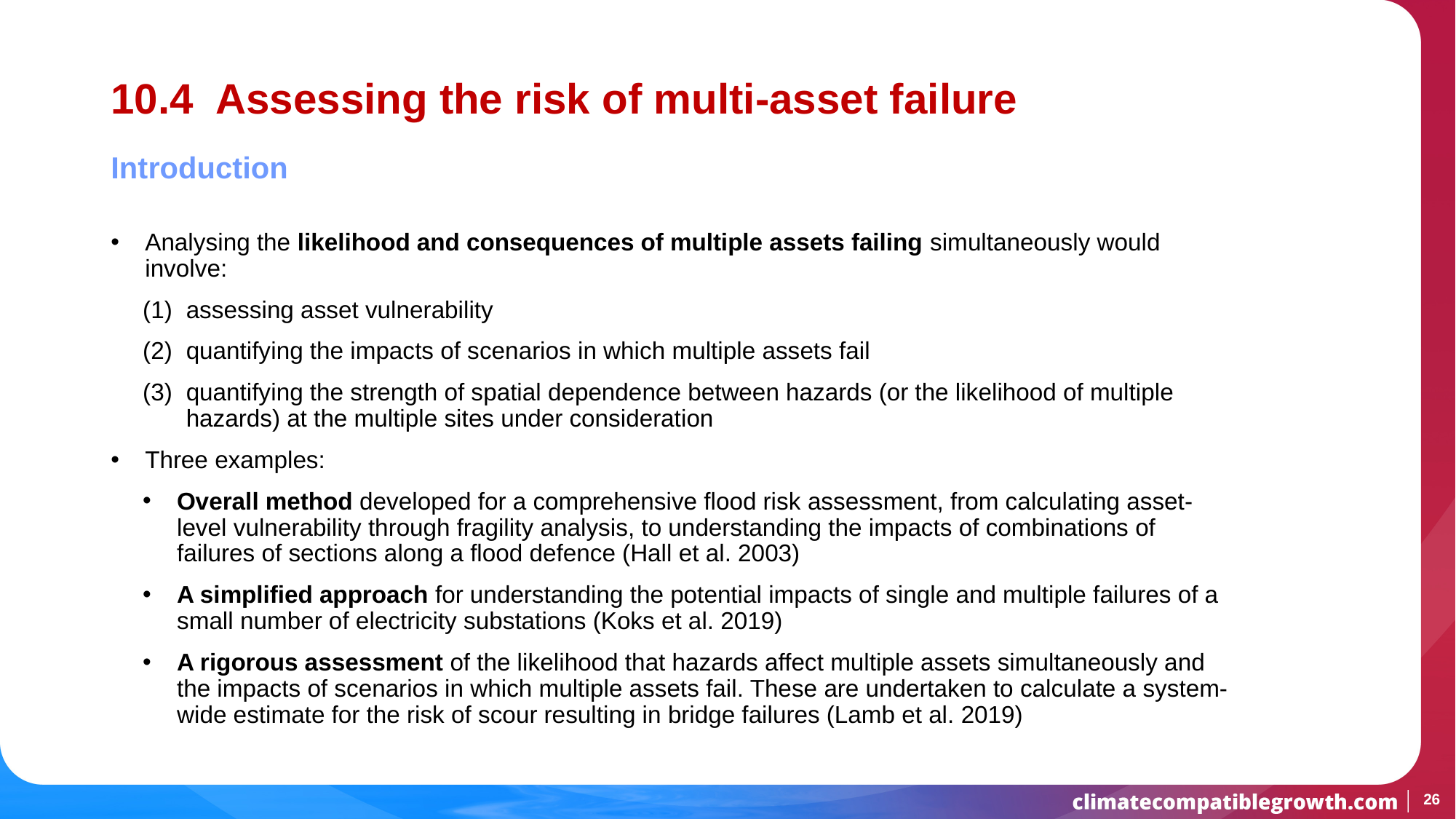

# 10.4  Assessing the risk of multi-asset failure
Introduction

Analysing the likelihood and consequences of multiple assets failing simultaneously would involve:
assessing asset vulnerability
quantifying the impacts of scenarios in which multiple assets fail
quantifying the strength of spatial dependence between hazards (or the likelihood of multiple hazards) at the multiple sites under consideration
Three examples:
Overall method developed for a comprehensive flood risk assessment, from calculating asset-level vulnerability through fragility analysis, to understanding the impacts of combinations of failures of sections along a flood defence (Hall et al. 2003)
A simplified approach for understanding the potential impacts of single and multiple failures of a small number of electricity substations (Koks et al. 2019)
A rigorous assessment of the likelihood that hazards affect multiple assets simultaneously and the impacts of scenarios in which multiple assets fail. These are undertaken to calculate a system‐wide estimate for the risk of scour resulting in bridge failures (Lamb et al. 2019)

26